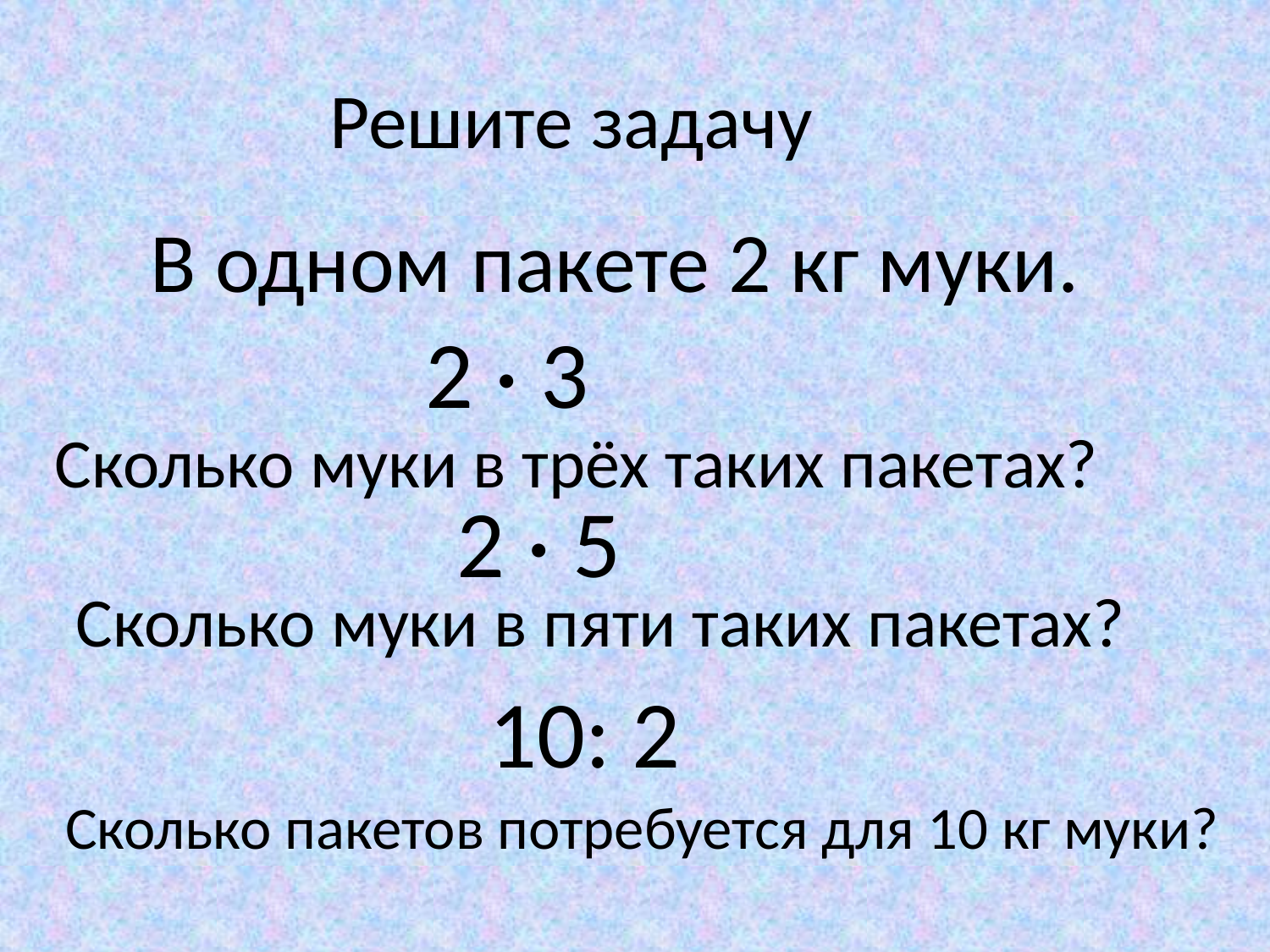

Решите задачу
В одном пакете 2 кг муки.

2 · 3

Сколько муки в трёх таких пакетах?

2 · 5

Сколько муки в пяти таких пакетах?

10: 2

Сколько пакетов потребуется для 10 кг муки?